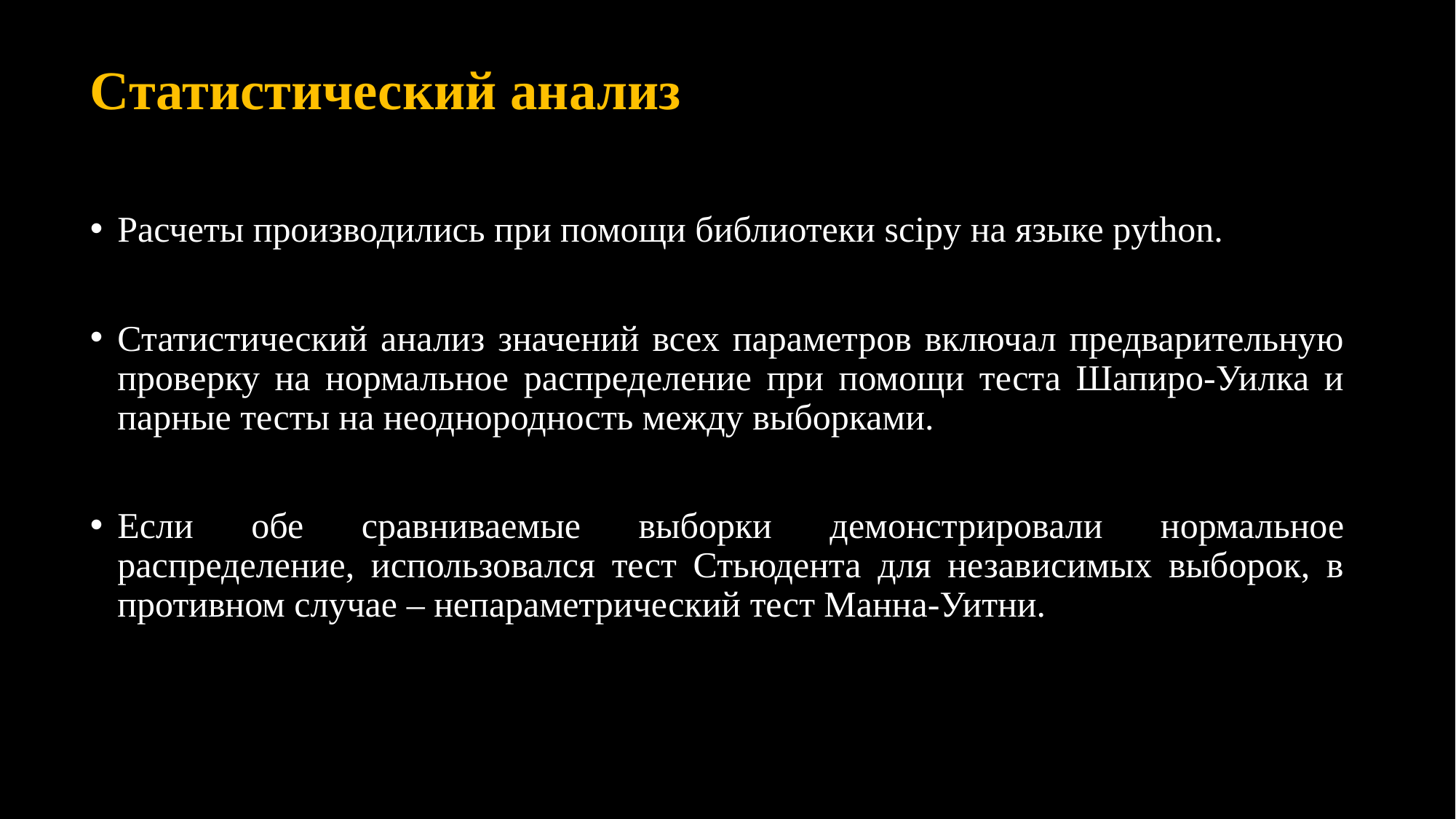

Статистический анализ

Расчеты производились при помощи библиотеки scipy на языке python.

Статистический анализ значений всех параметров включал предварительную проверку на нормальное распределение при помощи теста Шапиро-Уилка и парные тесты на неоднородность между выборками.

Если обе сравниваемые выборки демонстрировали нормальное распределение, использовался тест Стьюдента для независимых выборок, в противном случае – непараметрический тест Манна-Уитни.